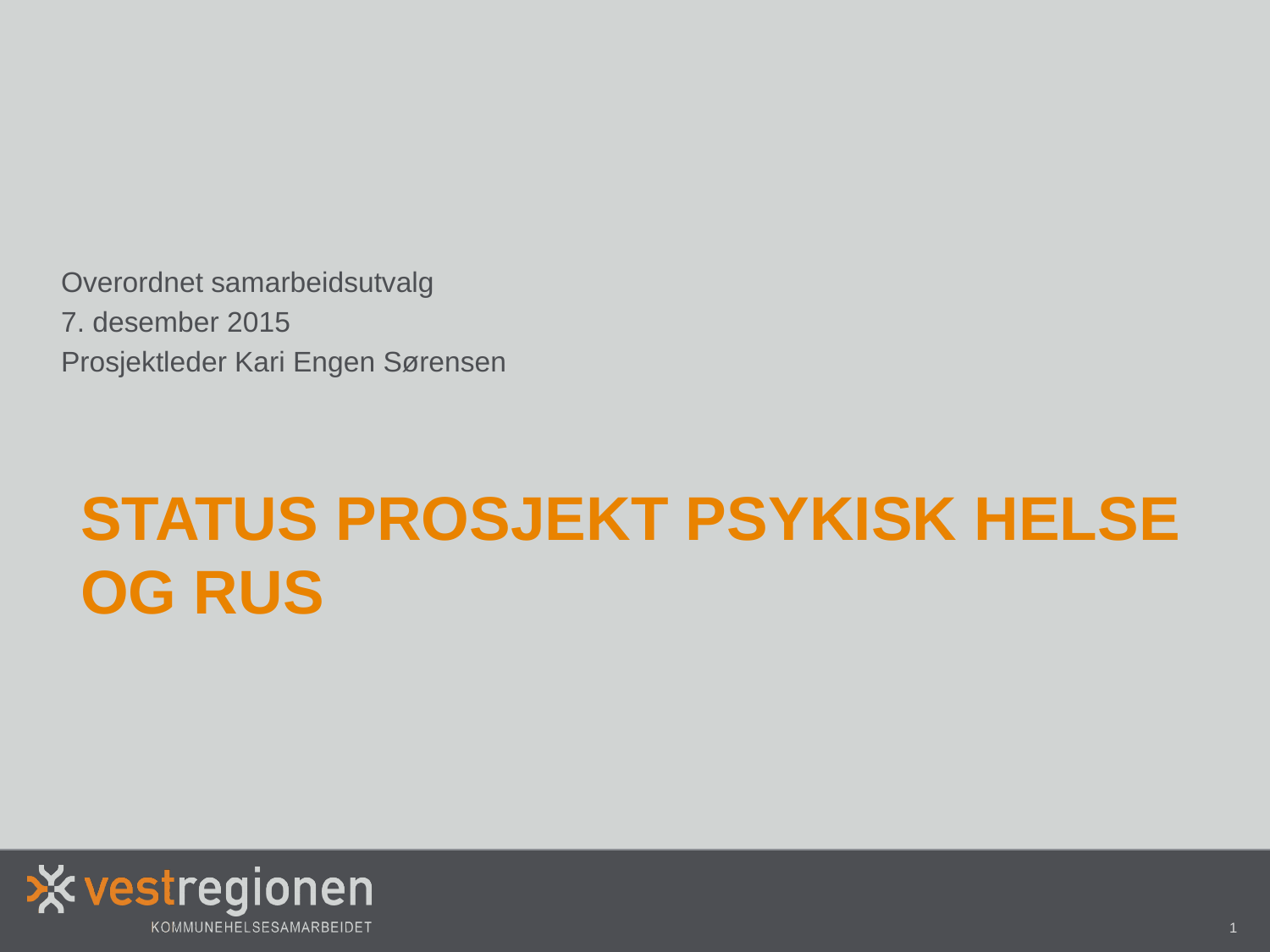

Overordnet samarbeidsutvalg
7. desember 2015
Prosjektleder Kari Engen Sørensen

# Status prosjekt psykisk helse og rus